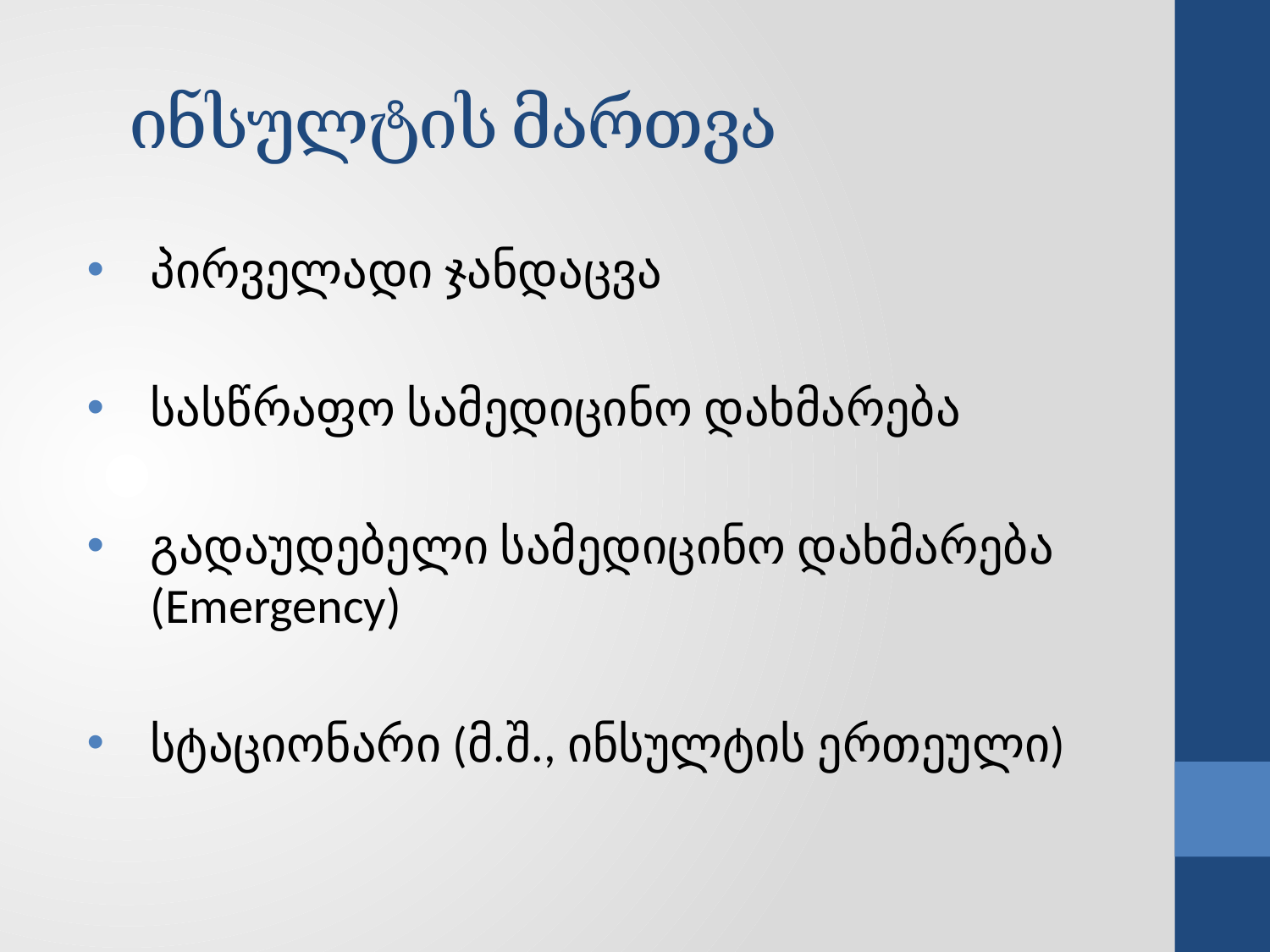

# ინსულტის მართვა
პირველადი ჯანდაცვა

სასწრაფო სამედიცინო დახმარება

გადაუდებელი სამედიცინო დახმარება (Emergency)

სტაციონარი (მ.შ., ინსულტის ერთეული)